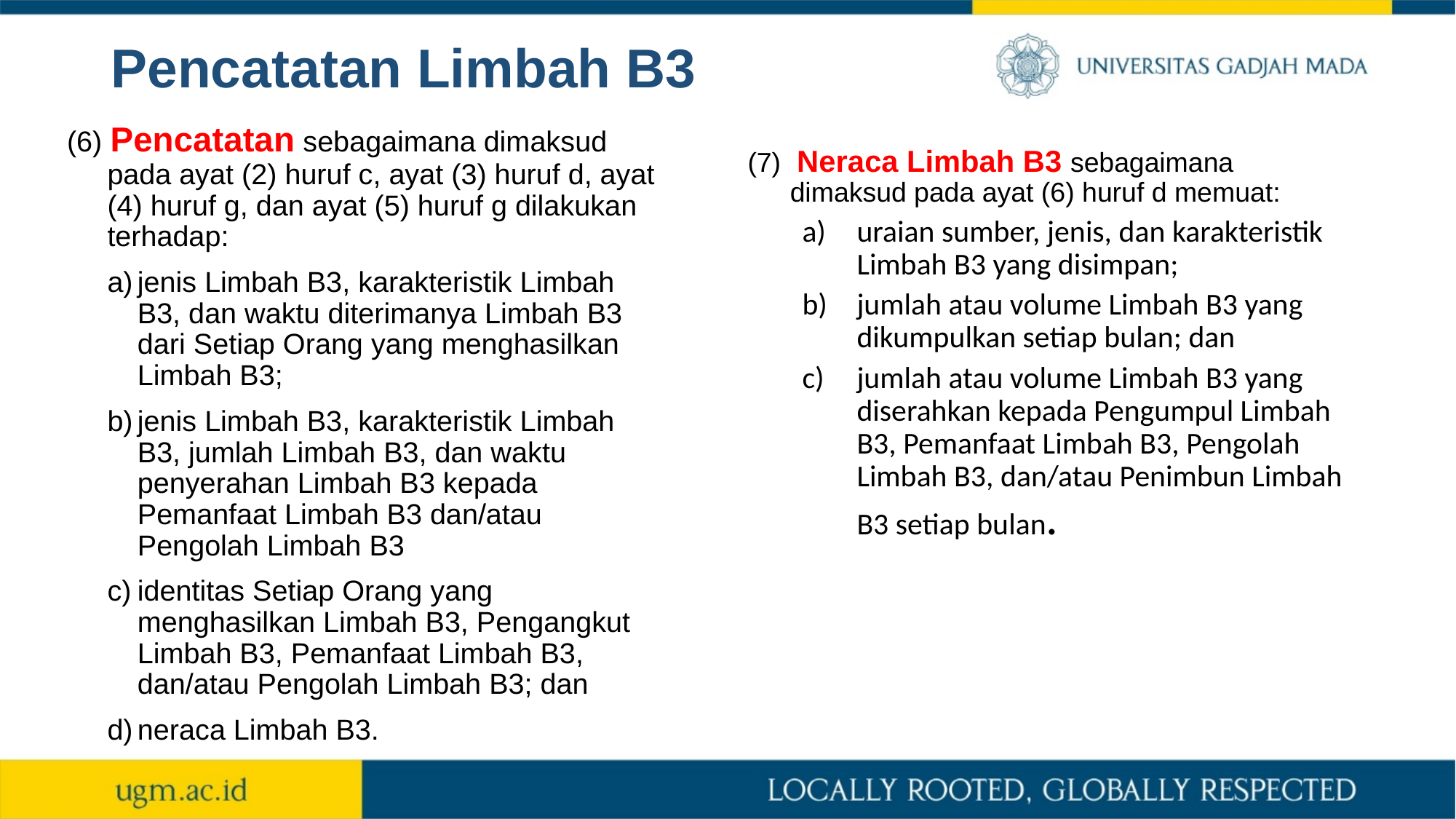

# Pencatatan Limbah B3
(6) Pencatatan sebagaimana dimaksud pada ayat (2) huruf c, ayat (3) huruf d, ayat (4) huruf g, dan ayat (5) huruf g dilakukan terhadap:
jenis Limbah B3, karakteristik Limbah B3, dan waktu diterimanya Limbah B3 dari Setiap Orang yang menghasilkan Limbah B3;
jenis Limbah B3, karakteristik Limbah B3, jumlah Limbah B3, dan waktu penyerahan Limbah B3 kepada Pemanfaat Limbah B3 dan/atau Pengolah Limbah B3
identitas Setiap Orang yang menghasilkan Limbah B3, Pengangkut Limbah B3, Pemanfaat Limbah B3, dan/atau Pengolah Limbah B3; dan
neraca Limbah B3.

(7)  Neraca Limbah B3 sebagaimana dimaksud pada ayat (6) huruf d memuat:
uraian sumber, jenis, dan karakteristik Limbah B3 yang disimpan;
jumlah atau volume Limbah B3 yang dikumpulkan setiap bulan; dan
jumlah atau volume Limbah B3 yang diserahkan kepada Pengumpul Limbah B3, Pemanfaat Limbah B3, Pengolah Limbah B3, dan/atau Penimbun Limbah B3 setiap bulan.